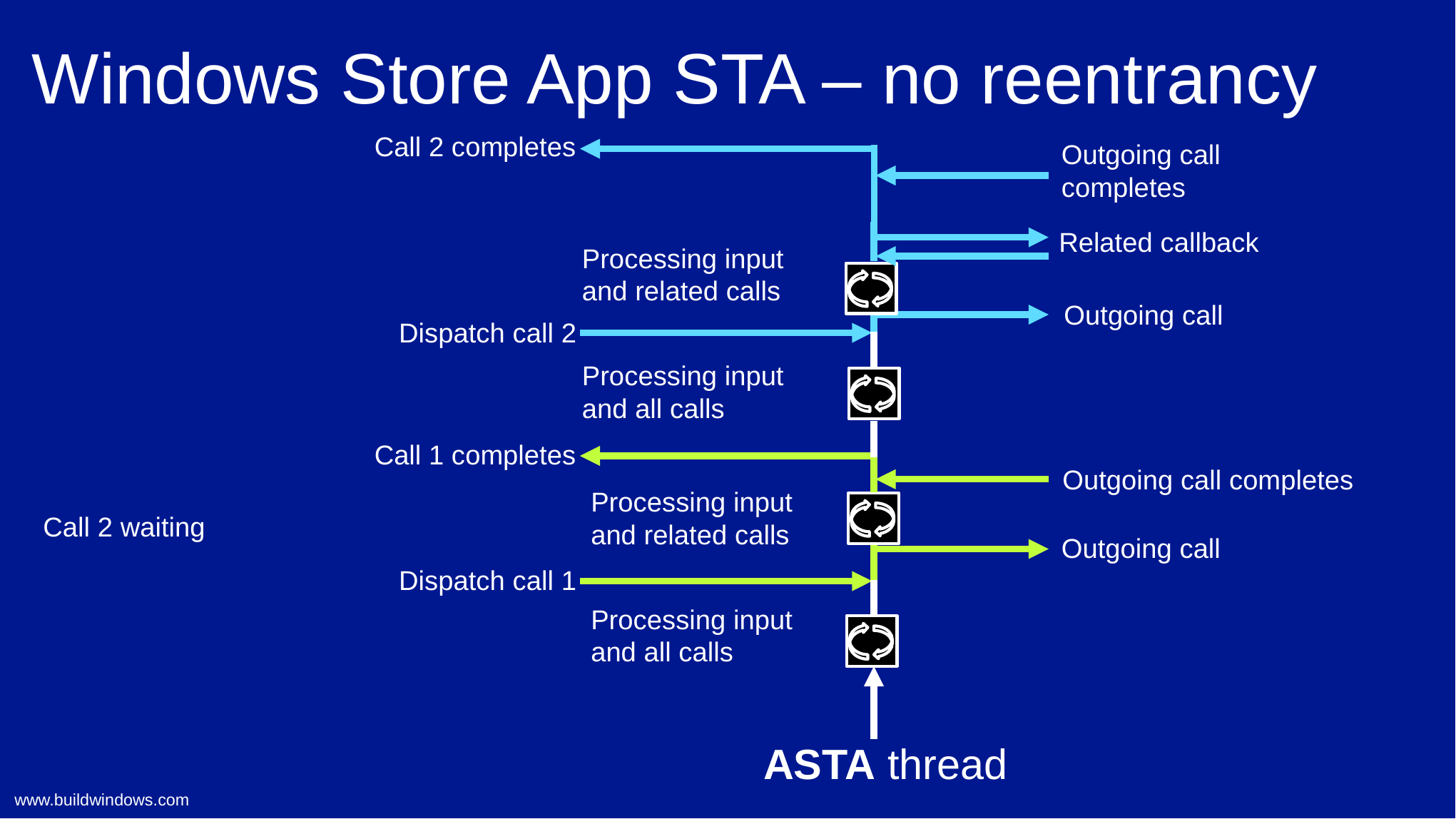

# Windows Store App STA – no reentrancy
Call 2 completes
Outgoing call completes
Related callback
Processing input and related calls

Outgoing call
Dispatch call 2
Processing input and all calls

Call 1 completes
Outgoing call completes
Processing input and related calls

Call 2 waiting
Outgoing call
Dispatch call 1
Processing input and all calls

ASTA thread